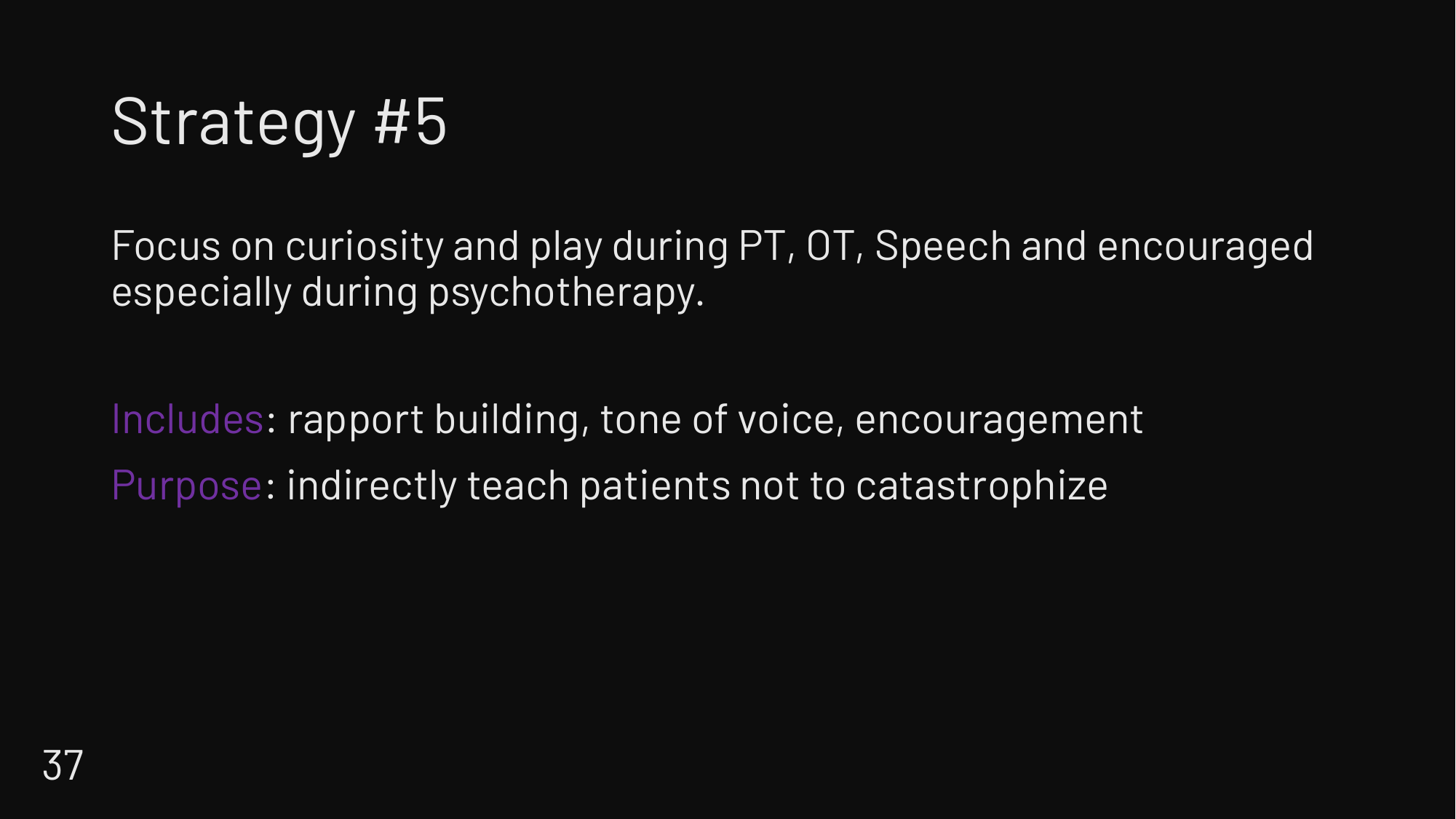

# Strategy #5
Focus on curiosity and play during PT, OT, Speech and encouraged especially during psychotherapy.

Includes: rapport building, tone of voice, encouragement
Purpose: indirectly teach patients not to catastrophize

37